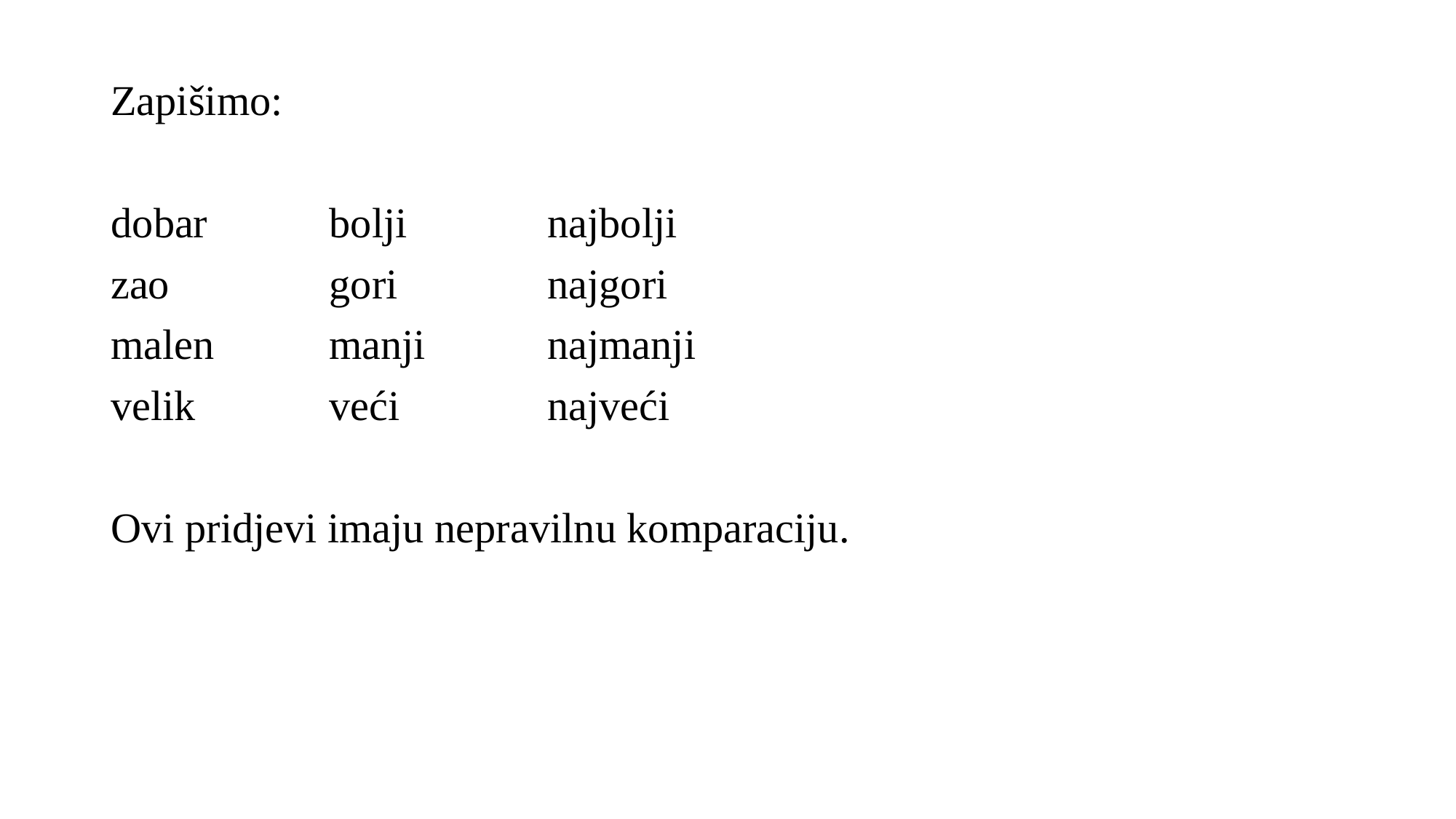

Zapišimo:

dobar		bolji		najbolji
zao		gori		najgori
malen		manji		najmanji
velik		veći		najveći

Ovi pridjevi imaju nepravilnu komparaciju.